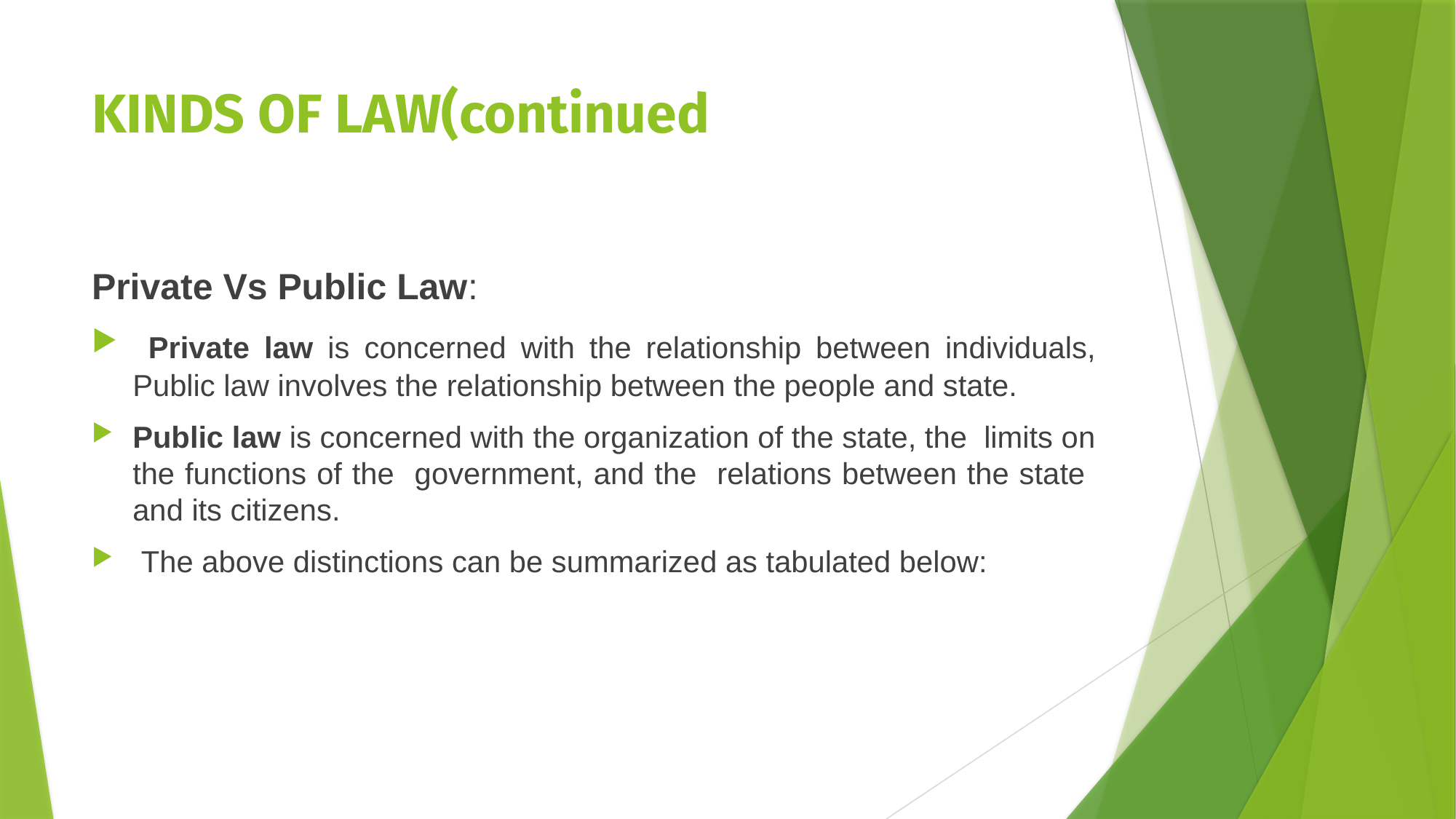

# KINDS OF LAW(continued
Private Vs Public Law:
 Private law is concerned with the relationship between individuals, Public law involves the relationship between the people and state.
Public law is concerned with the organization of the state, the  limits on the functions of the  government, and the  relations between the state  and its citizens.
 The above distinctions can be summarized as tabulated below: